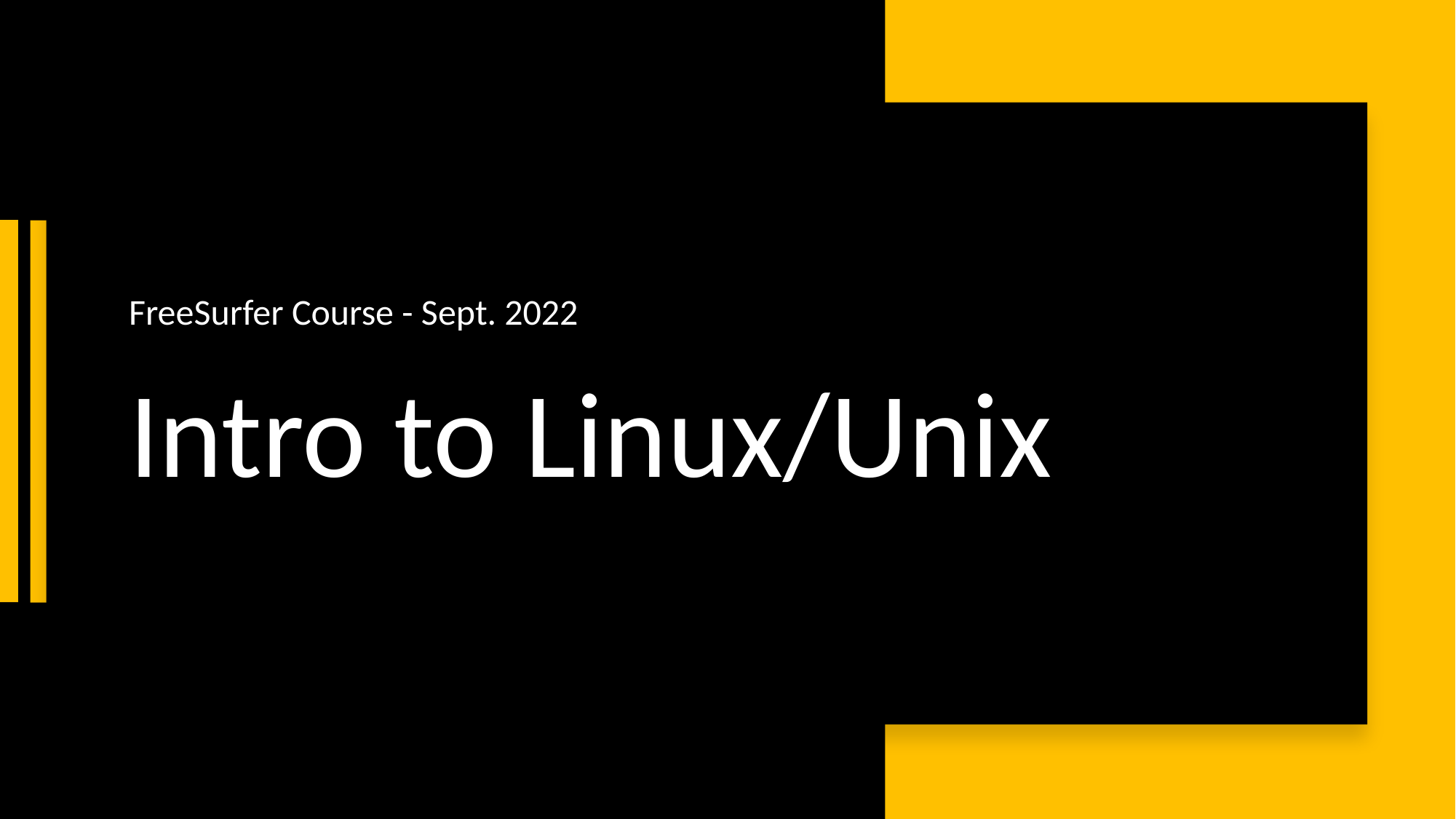

FreeSurfer Course - Sept. 2022
# Intro to Linux/Unix